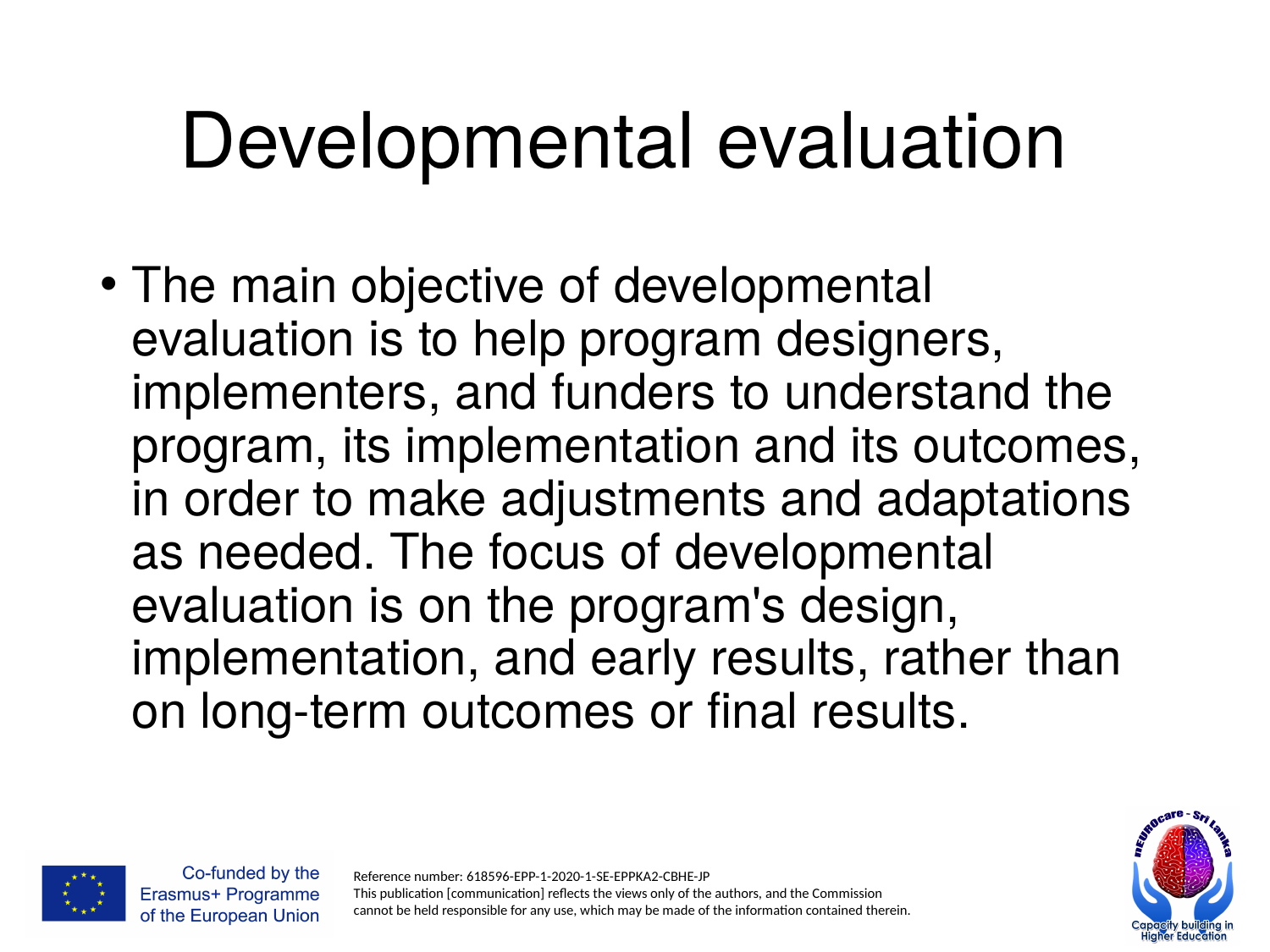

# Developmental evaluation
The main objective of developmental evaluation is to help program designers, implementers, and funders to understand the program, its implementation and its outcomes, in order to make adjustments and adaptations as needed. The focus of developmental evaluation is on the program's design, implementation, and early results, rather than on long-term outcomes or final results.